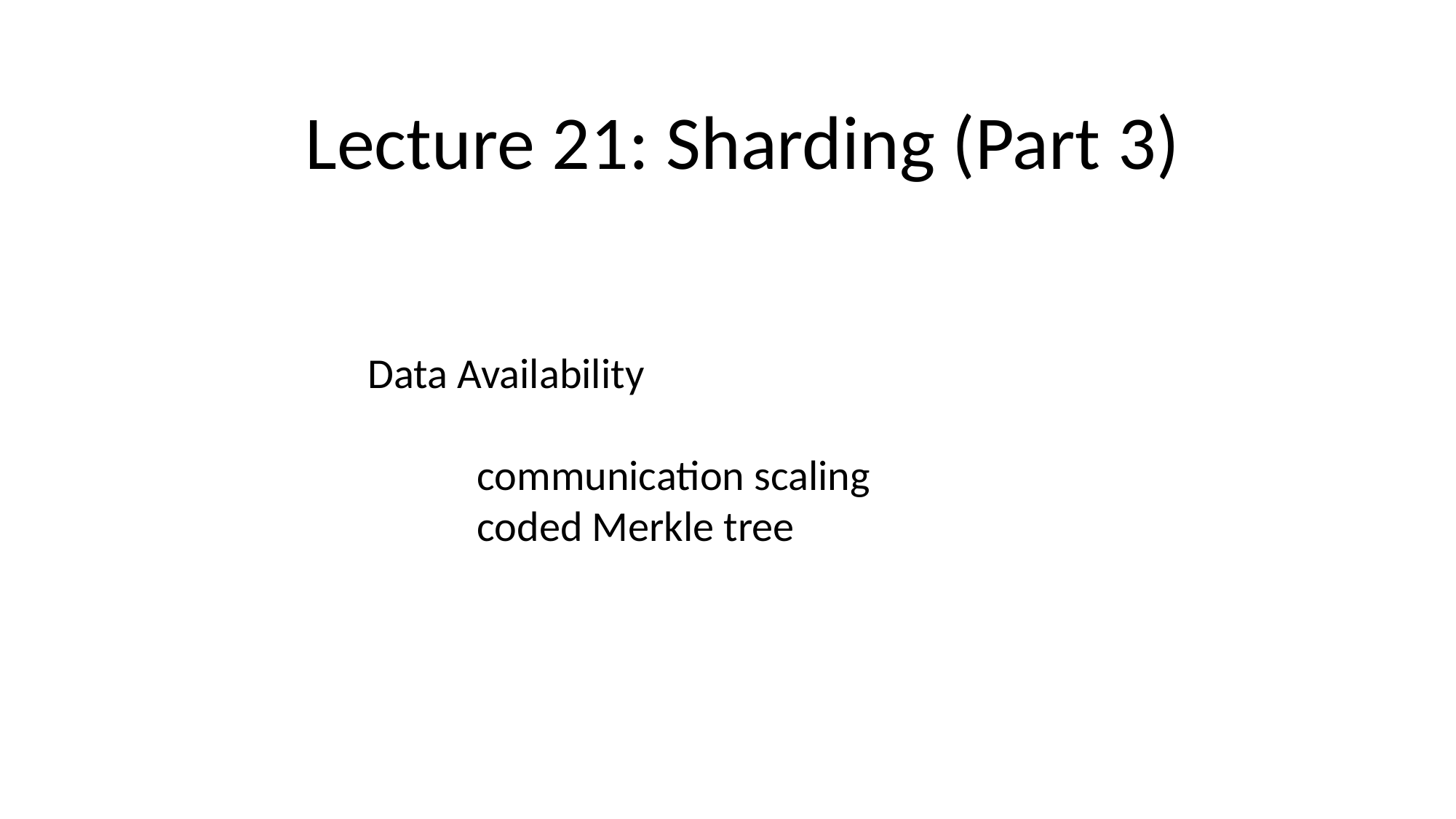

# Lecture 21: Sharding (Part 3)
Data Availability

	communication scaling
	coded Merkle tree